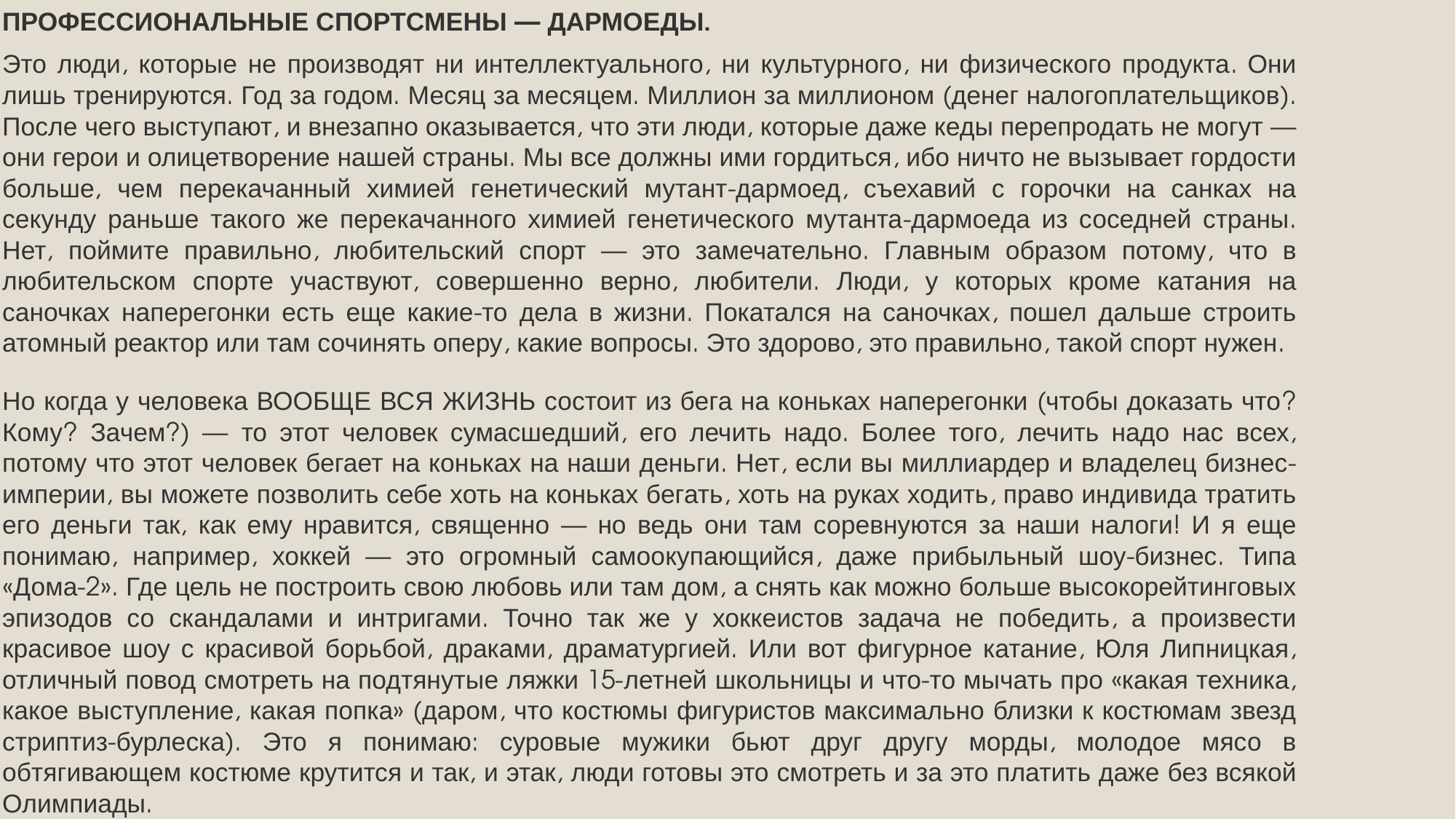

ПРОФЕССИОНАЛЬНЫЕ СПОРТСМЕНЫ — ДАРМОЕДЫ.
Это люди, которые не производят ни интеллектуального, ни культурного, ни физического продукта. Они лишь тренируются. Год за годом. Месяц за месяцем. Миллион за миллионом (денег налогоплательщиков). После чего выступают, и внезапно оказывается, что эти люди, которые даже кеды перепродать не могут — они герои и олицетворение нашей страны. Мы все должны ими гордиться, ибо ничто не вызывает гордости больше, чем перекачанный химией генетический мутант-дармоед, съехавий с горочки на санках на секунду раньше такого же перекачанного химией генетического мутанта-дармоеда из соседней страны. Нет, поймите правильно, любительский спорт — это замечательно. Главным образом потому, что в любительском спорте участвуют, совершенно верно, любители. Люди, у которых кроме катания на саночках наперегонки есть еще какие-то дела в жизни. Покатался на саночках, пошел дальше строить атомный реактор или там сочинять оперу, какие вопросы. Это здорово, это правильно, такой спорт нужен.
Но когда у человека ВООБЩЕ ВСЯ ЖИЗНЬ состоит из бега на коньках наперегонки (чтобы доказать что? Кому? Зачем?) — то этот человек сумасшедший, его лечить надо. Более того, лечить надо нас всех, потому что этот человек бегает на коньках на наши деньги. Нет, если вы миллиардер и владелец бизнес-империи, вы можете позволить себе хоть на коньках бегать, хоть на руках ходить, право индивида тратить его деньги так, как ему нравится, священно — но ведь они там соревнуются за наши налоги! И я еще понимаю, например, хоккей — это огромный самоокупающийся, даже прибыльный шоу-бизнес. Типа «Дома-2». Где цель не построить свою любовь или там дом, а снять как можно больше высокорейтинговых эпизодов со скандалами и интригами. Точно так же у хоккеистов задача не победить, а произвести красивое шоу с красивой борьбой, драками, драматургией. Или вот фигурное катание, Юля Липницкая, отличный повод смотреть на подтянутые ляжки 15-летней школьницы и что-то мычать про «какая техника, какое выступление, какая попка» (даром, что костюмы фигуристов максимально близки к костюмам звезд стриптиз-бурлеска). Это я понимаю: суровые мужики бьют друг другу морды, молодое мясо в обтягивающем костюме крутится и так, и этак, люди готовы это смотреть и за это платить даже без всякой Олимпиады.